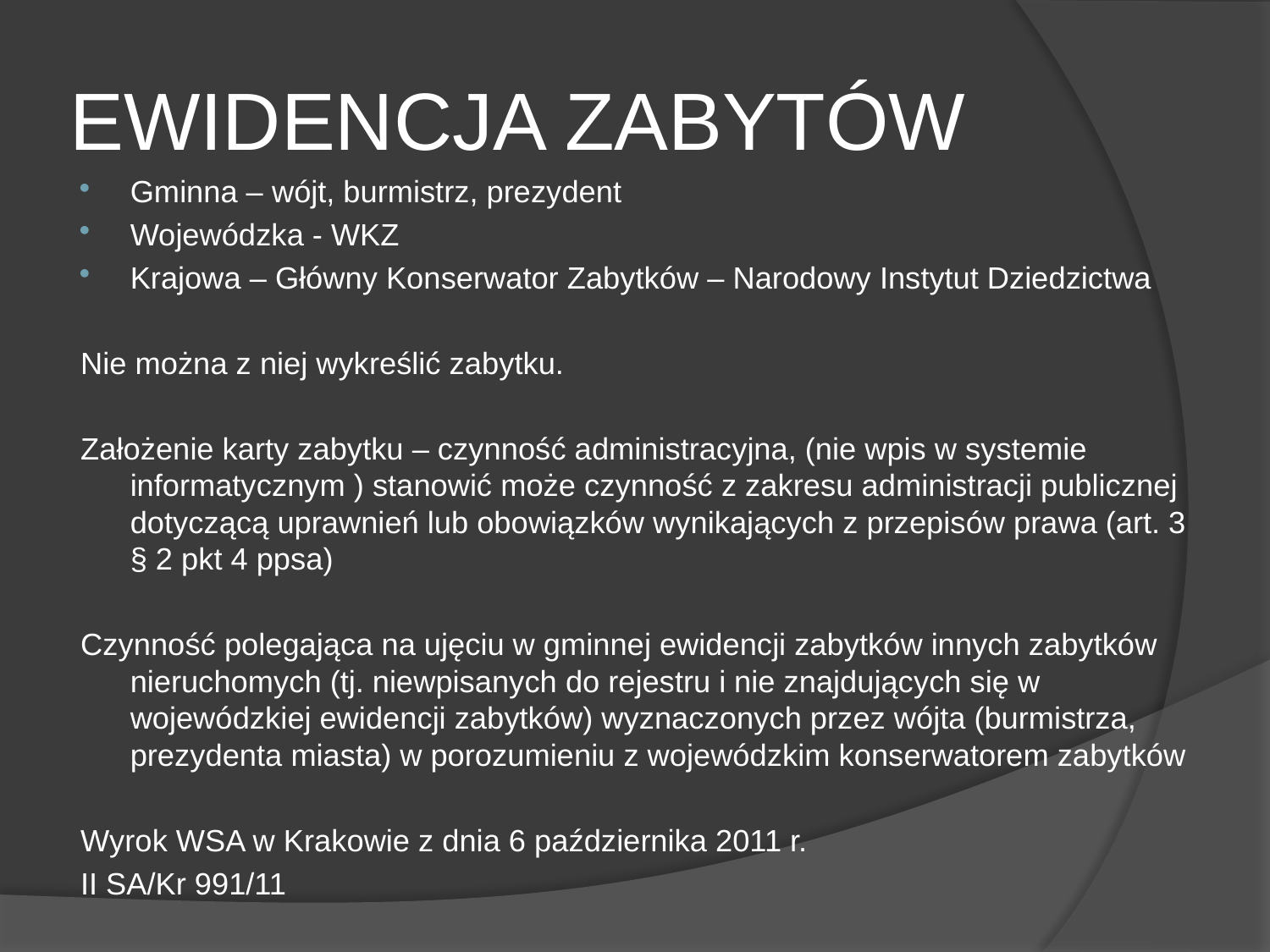

# EWIDENCJA ZABYTÓW
Gminna – wójt, burmistrz, prezydent
Wojewódzka - WKZ
Krajowa – Główny Konserwator Zabytków – Narodowy Instytut Dziedzictwa

Nie można z niej wykreślić zabytku.

Założenie karty zabytku – czynność administracyjna, (nie wpis w systemie informatycznym ) stanowić może czynność z zakresu administracji publicznej dotyczącą uprawnień lub obowiązków wynikających z przepisów prawa (art. 3 § 2 pkt 4 ppsa)

Czynność polegająca na ujęciu w gminnej ewidencji zabytków innych zabytków nieruchomych (tj. niewpisanych do rejestru i nie znajdujących się w wojewódzkiej ewidencji zabytków) wyznaczonych przez wójta (burmistrza, prezydenta miasta) w porozumieniu z wojewódzkim konserwatorem zabytków

Wyrok WSA w Krakowie z dnia 6 października 2011 r.
II SA/Kr 991/11